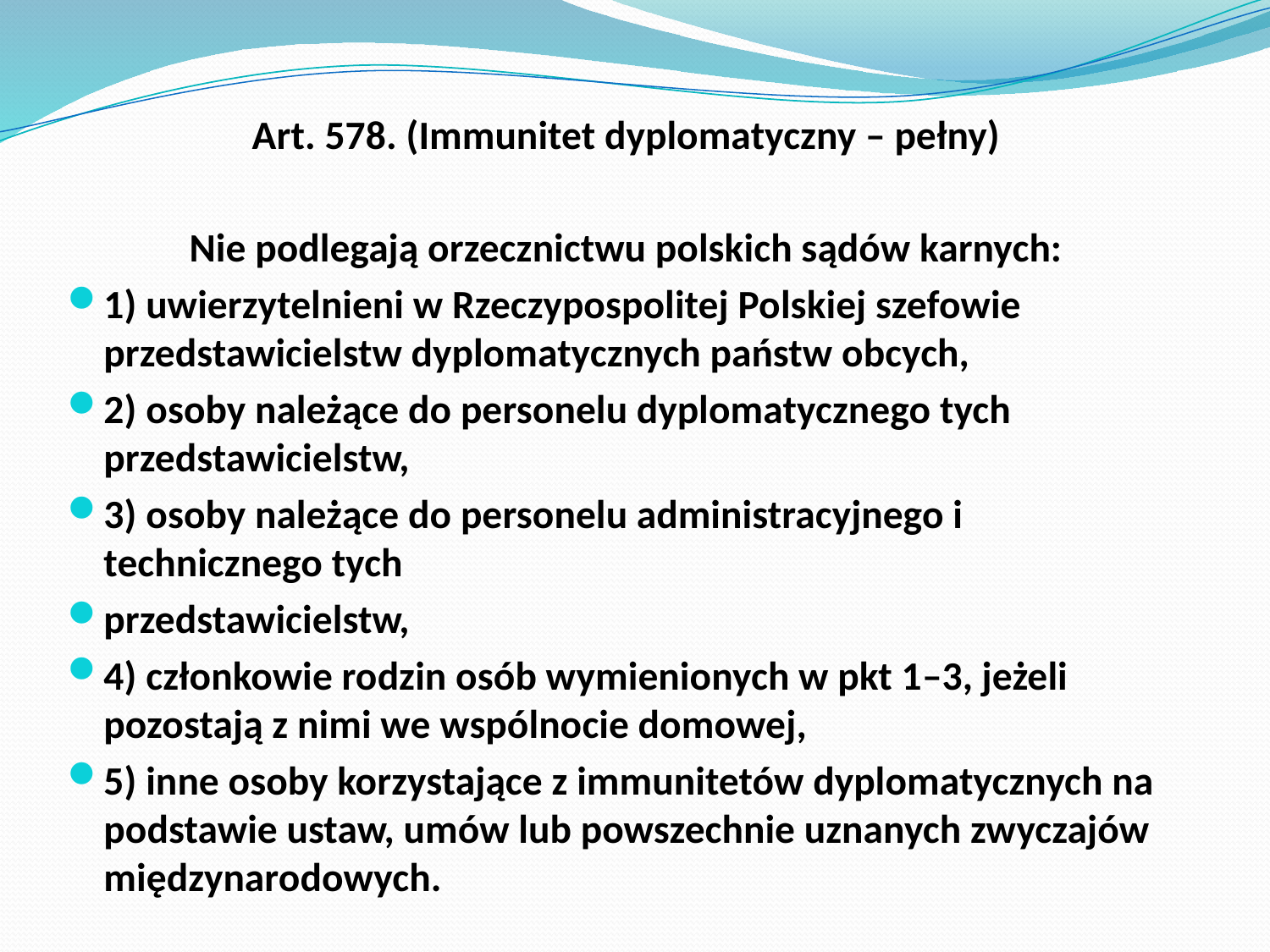

Art. 578. (Immunitet dyplomatyczny – pełny)

Nie podlegają orzecznictwu polskich sądów karnych:
1) uwierzytelnieni w Rzeczypospolitej Polskiej szefowie przedstawicielstw dyplomatycznych państw obcych,
2) osoby należące do personelu dyplomatycznego tych przedstawicielstw,
3) osoby należące do personelu administracyjnego i technicznego tych
przedstawicielstw,
4) członkowie rodzin osób wymienionych w pkt 1–3, jeżeli pozostają z nimi we wspólnocie domowej,
5) inne osoby korzystające z immunitetów dyplomatycznych na podstawie ustaw, umów lub powszechnie uznanych zwyczajów międzynarodowych.